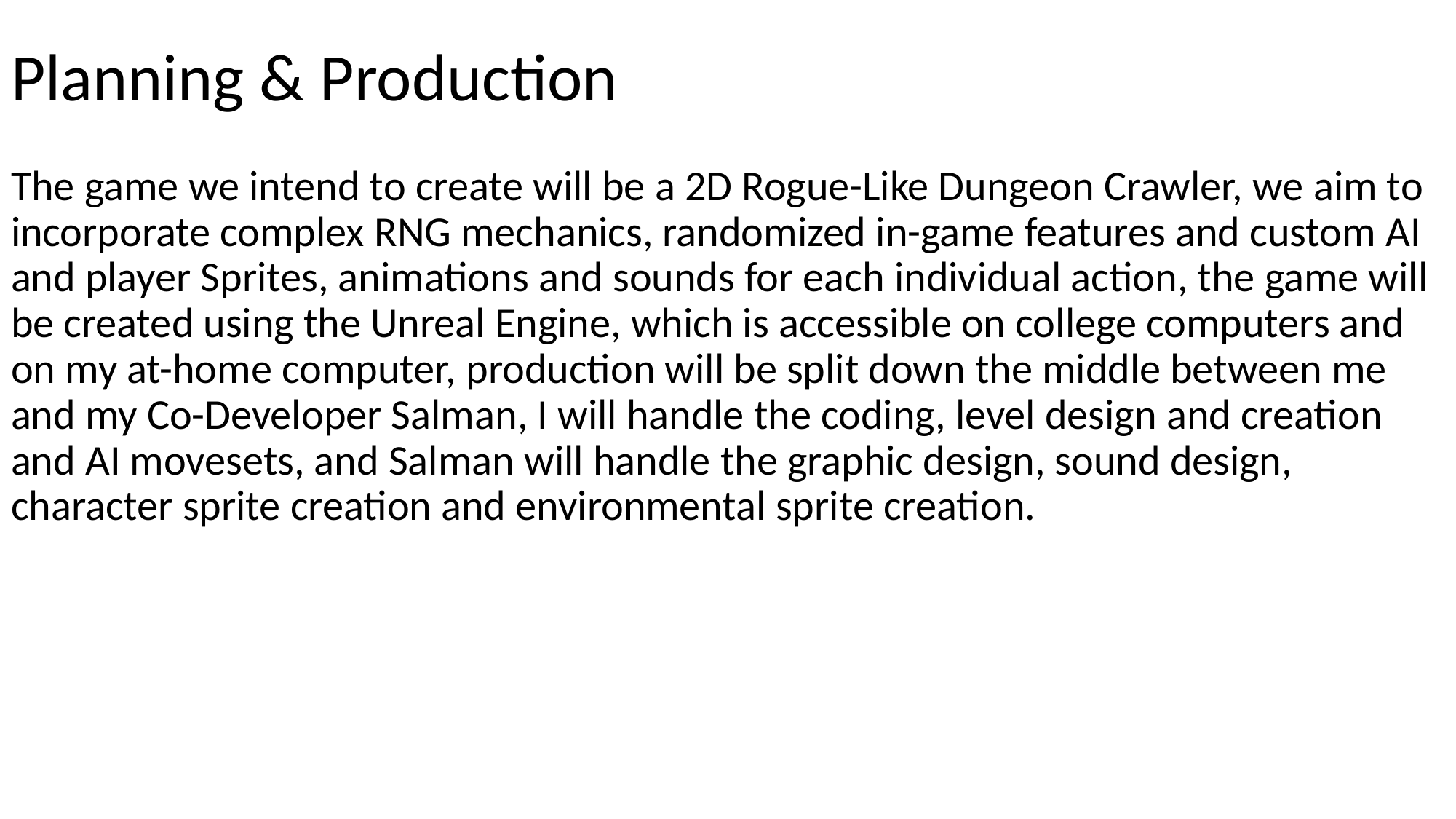

# Planning & Production
The game we intend to create will be a 2D Rogue-Like Dungeon Crawler, we aim to incorporate complex RNG mechanics, randomized in-game features and custom AI and player Sprites, animations and sounds for each individual action, the game will be created using the Unreal Engine, which is accessible on college computers and on my at-home computer, production will be split down the middle between me and my Co-Developer Salman, I will handle the coding, level design and creation and AI movesets, and Salman will handle the graphic design, sound design, character sprite creation and environmental sprite creation.